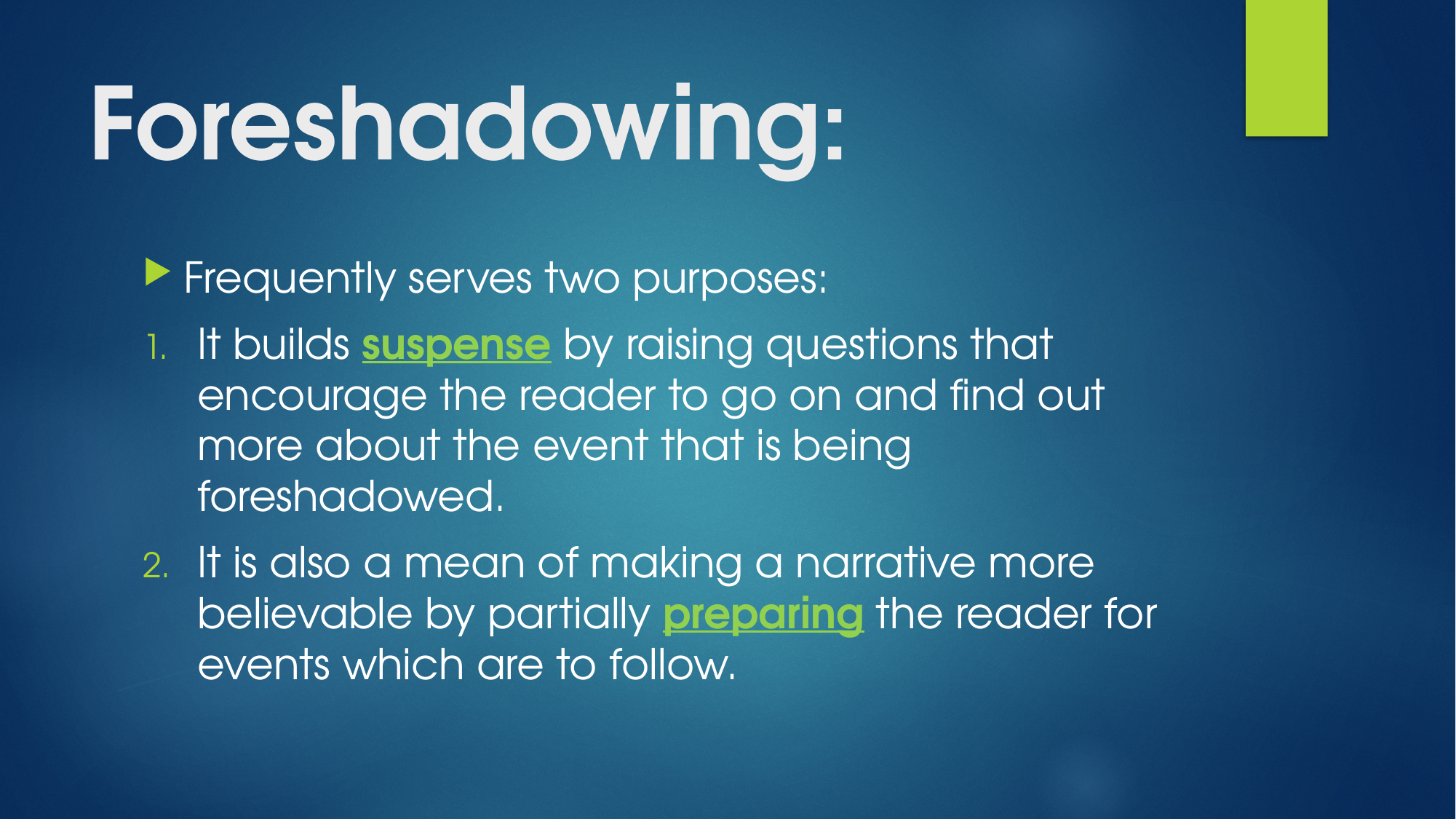

# Foreshadowing:
Frequently serves two purposes:
It builds suspense by raising questions that encourage the reader to go on and find out more about the event that is being foreshadowed.
It is also a mean of making a narrative more believable by partially preparing the reader for events which are to follow.